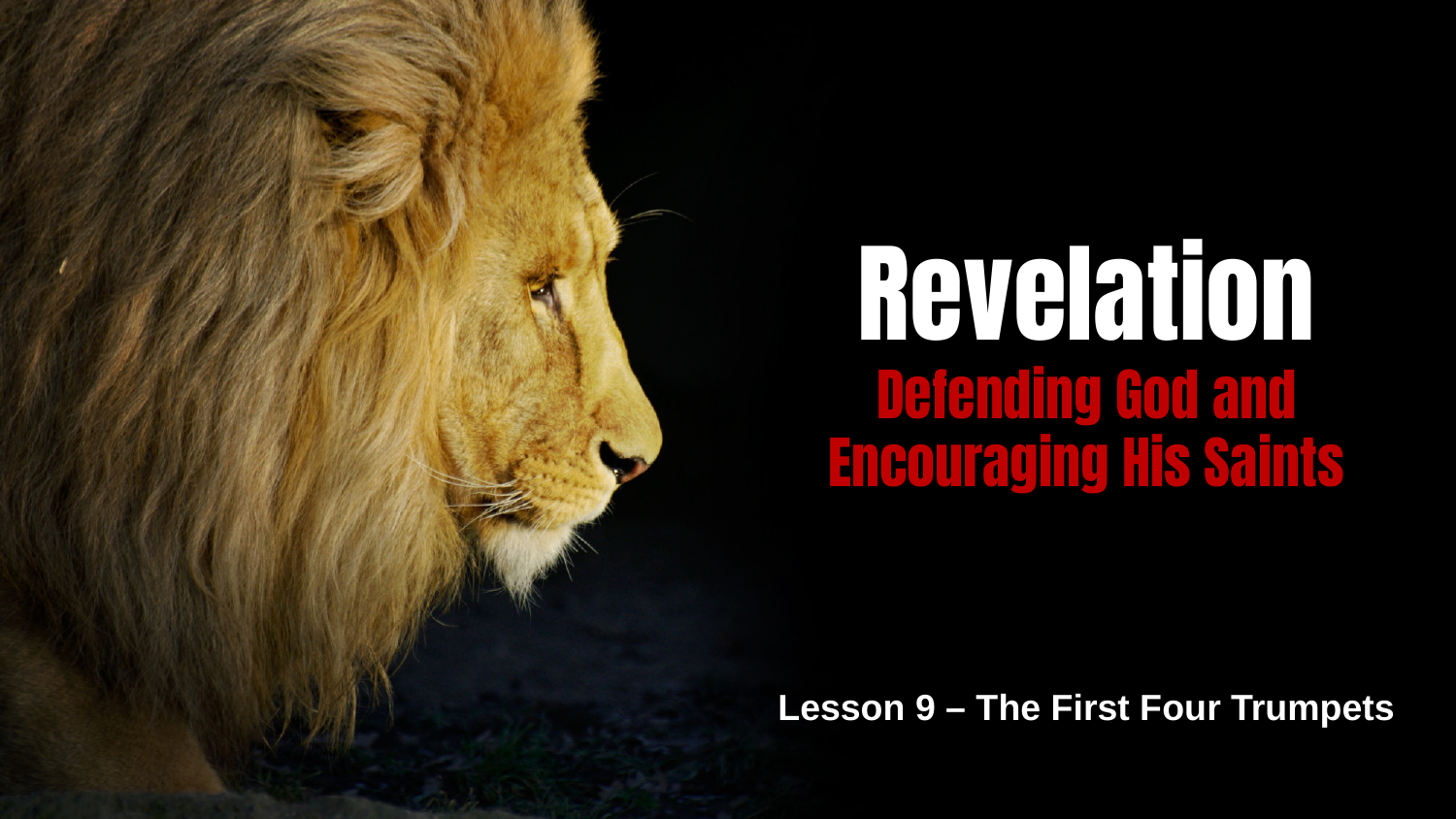

# Revelation Defending God and Encouraging His Saints
Lesson 9 – The First Four Trumpets